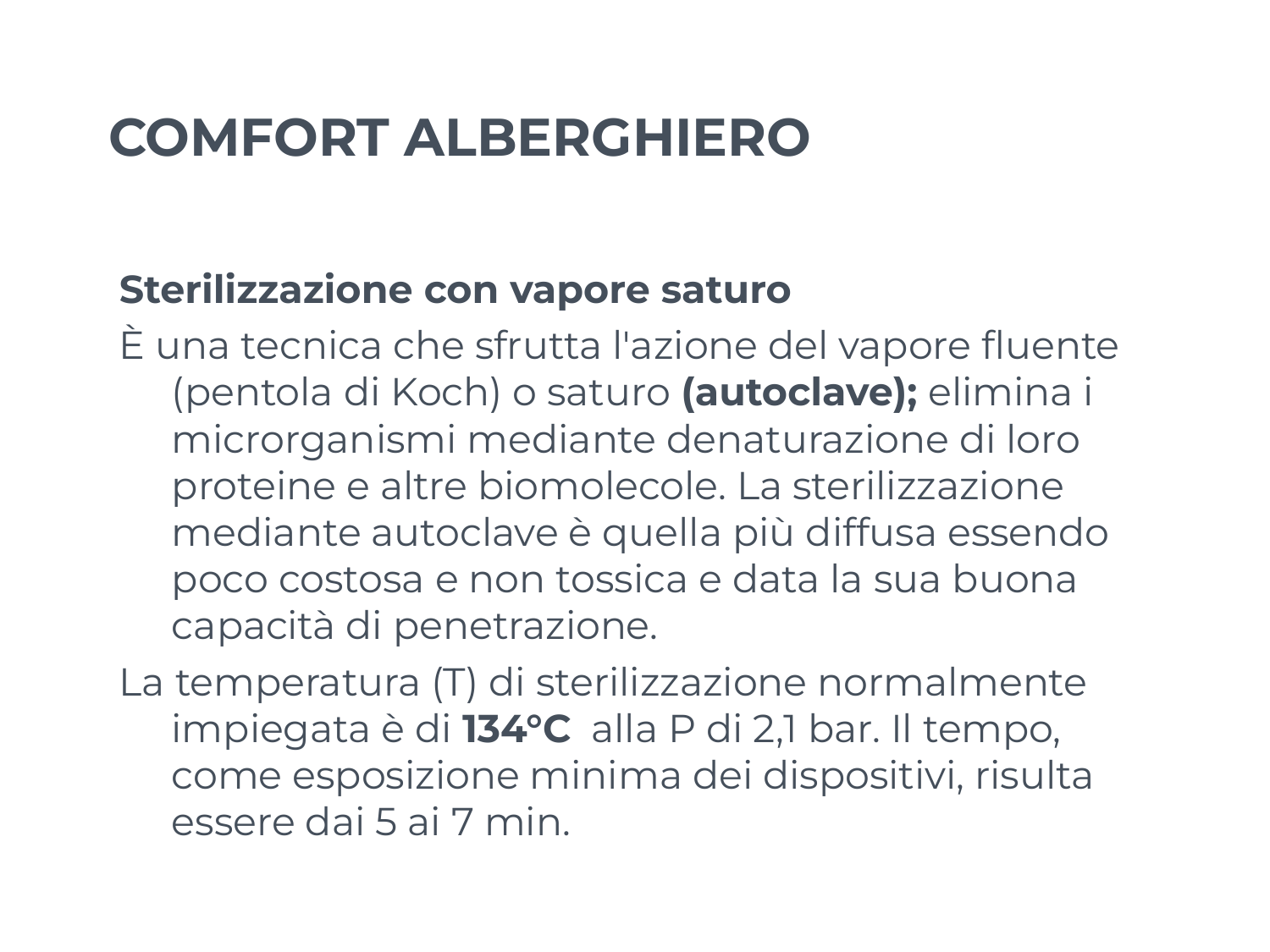

# COMFORT ALBERGHIERO
Sterilizzazione con vapore saturo
È una tecnica che sfrutta l'azione del vapore fluente (pentola di Koch) o saturo (autoclave); elimina i microrganismi mediante denaturazione di loro proteine e altre biomolecole. La sterilizzazione mediante autoclave è quella più diffusa essendo poco costosa e non tossica e data la sua buona capacità di penetrazione.
La temperatura (T) di sterilizzazione normalmente impiegata è di 134°C  alla P di 2,1 bar. Il tempo, come esposizione minima dei dispositivi, risulta essere dai 5 ai 7 min.